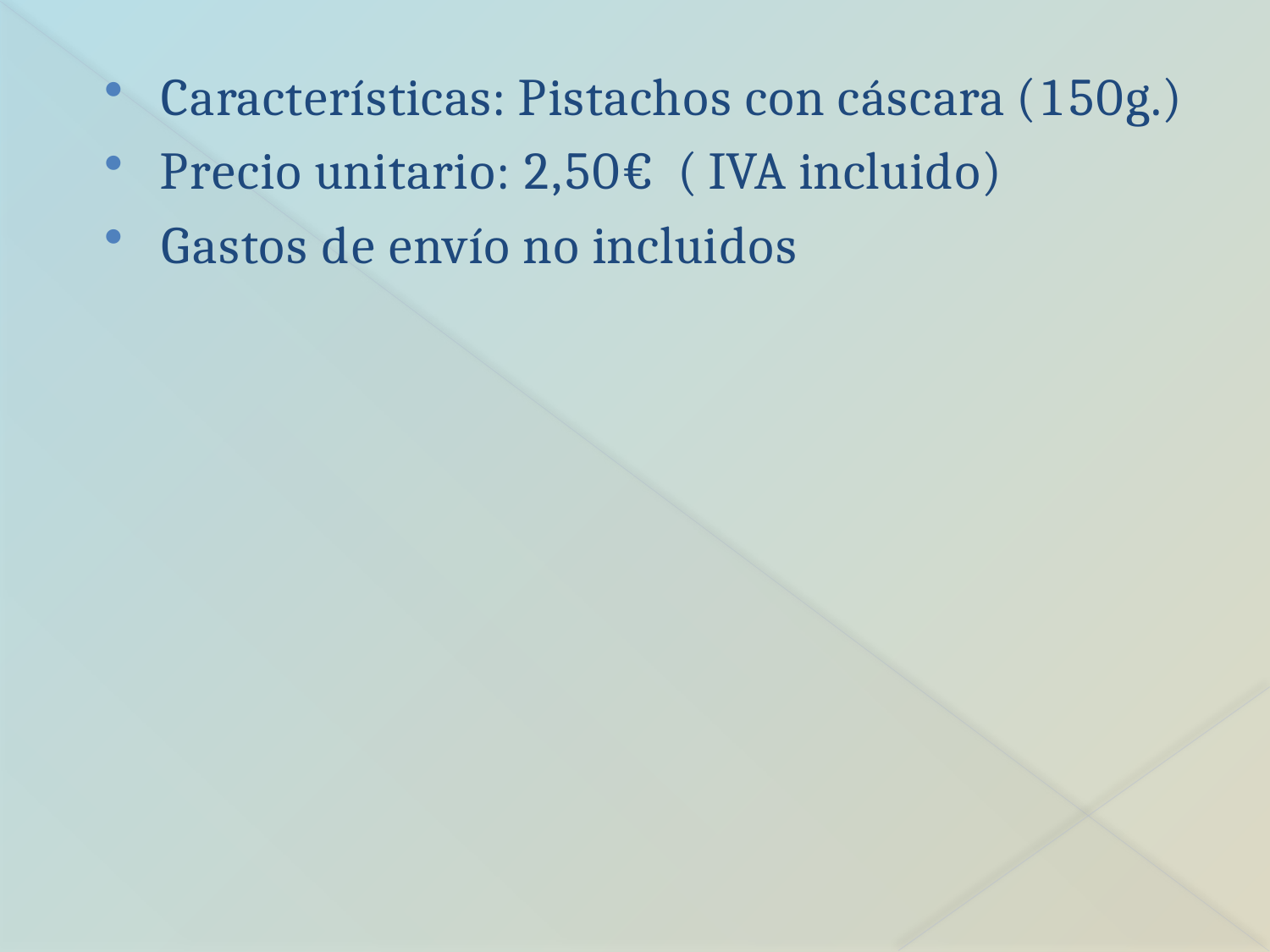

Características: Pistachos con cáscara (150g.)
Precio unitario: 2,50€  ( IVA incluido)
Gastos de envío no incluidos